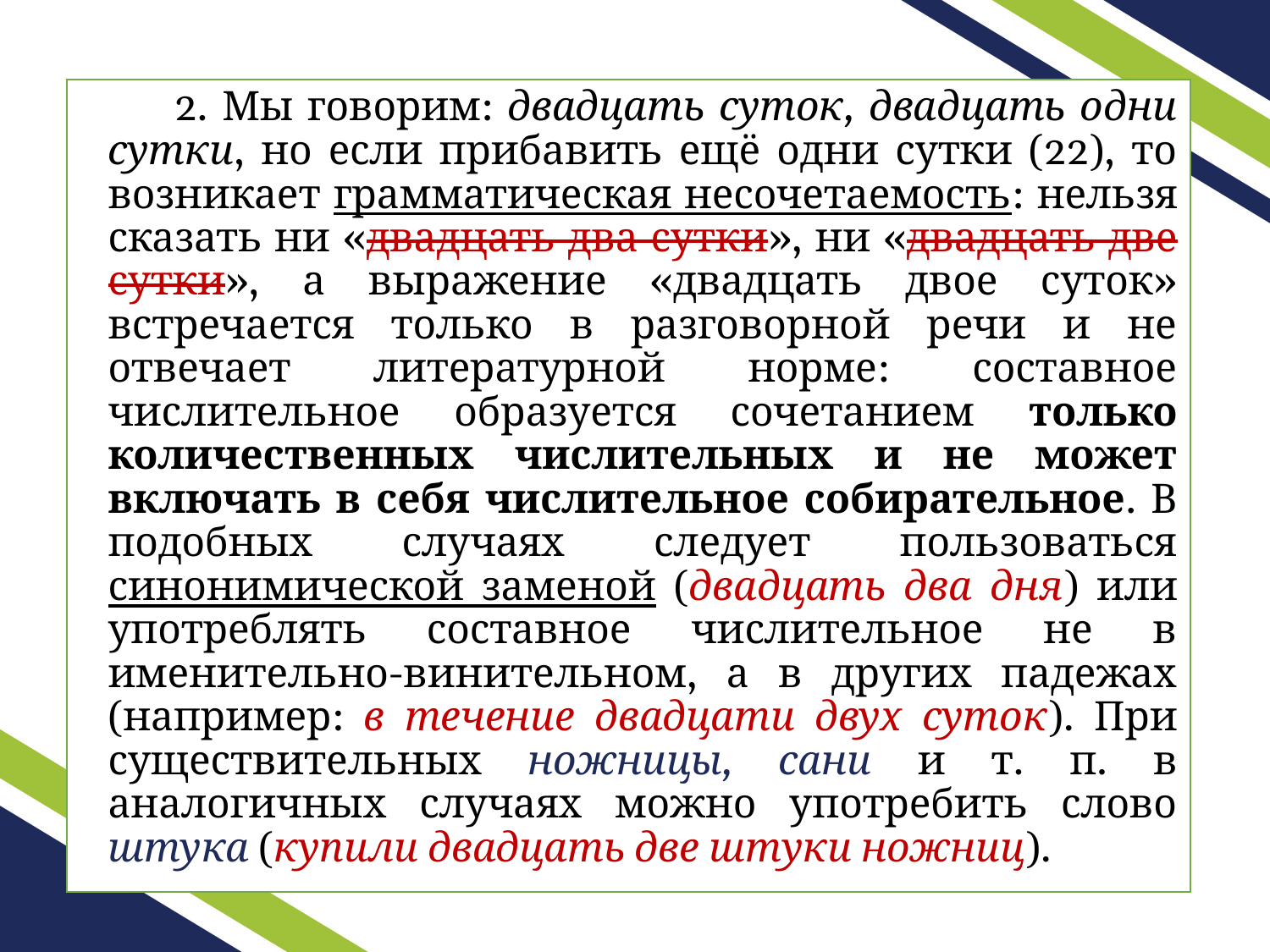

#
       2. Мы говорим: двадцать суток, двадцать одни сутки, но если прибавить ещё одни сутки (22), то возникает грамматическая несочетаемость: нельзя сказать ни «двадцать два сутки», ни «двадцать две сутки», а выражение «двадцать двое суток» встречается только в разговорной речи и не отвечает литературной норме: составное числительное образуется сочетанием только количественных числительных и не может включать в себя числительное собирательное. В подобных случаях следует пользоваться синонимической заменой (двадцать два дня) или употреблять составное числительное не в именительно-винительном, а в других падежах (например: в течение двадцати двух суток). При существительных ножницы, сани и т. п. в аналогичных случаях можно употребить слово штука (купили двадцать две штуки ножниц).